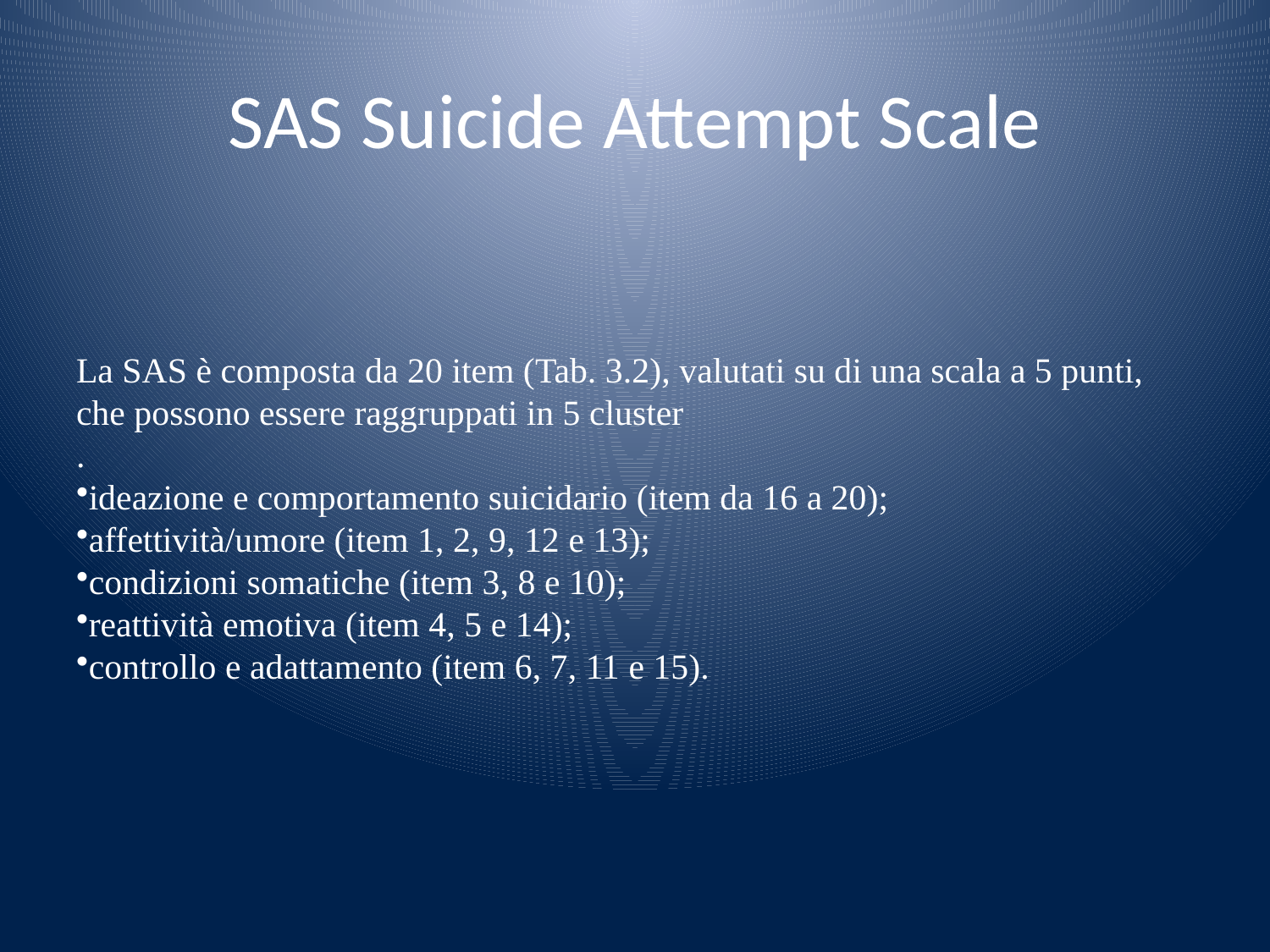

# SAS Suicide Attempt Scale
La SAS è composta da 20 item (Tab. 3.2), valutati su di una scala a 5 punti,
che possono essere raggruppati in 5 cluster
.
ideazione e comportamento suicidario (item da 16 a 20);
affettività/umore (item 1, 2, 9, 12 e 13);
condizioni somatiche (item 3, 8 e 10);
reattività emotiva (item 4, 5 e 14);
controllo e adattamento (item 6, 7, 11 e 15).